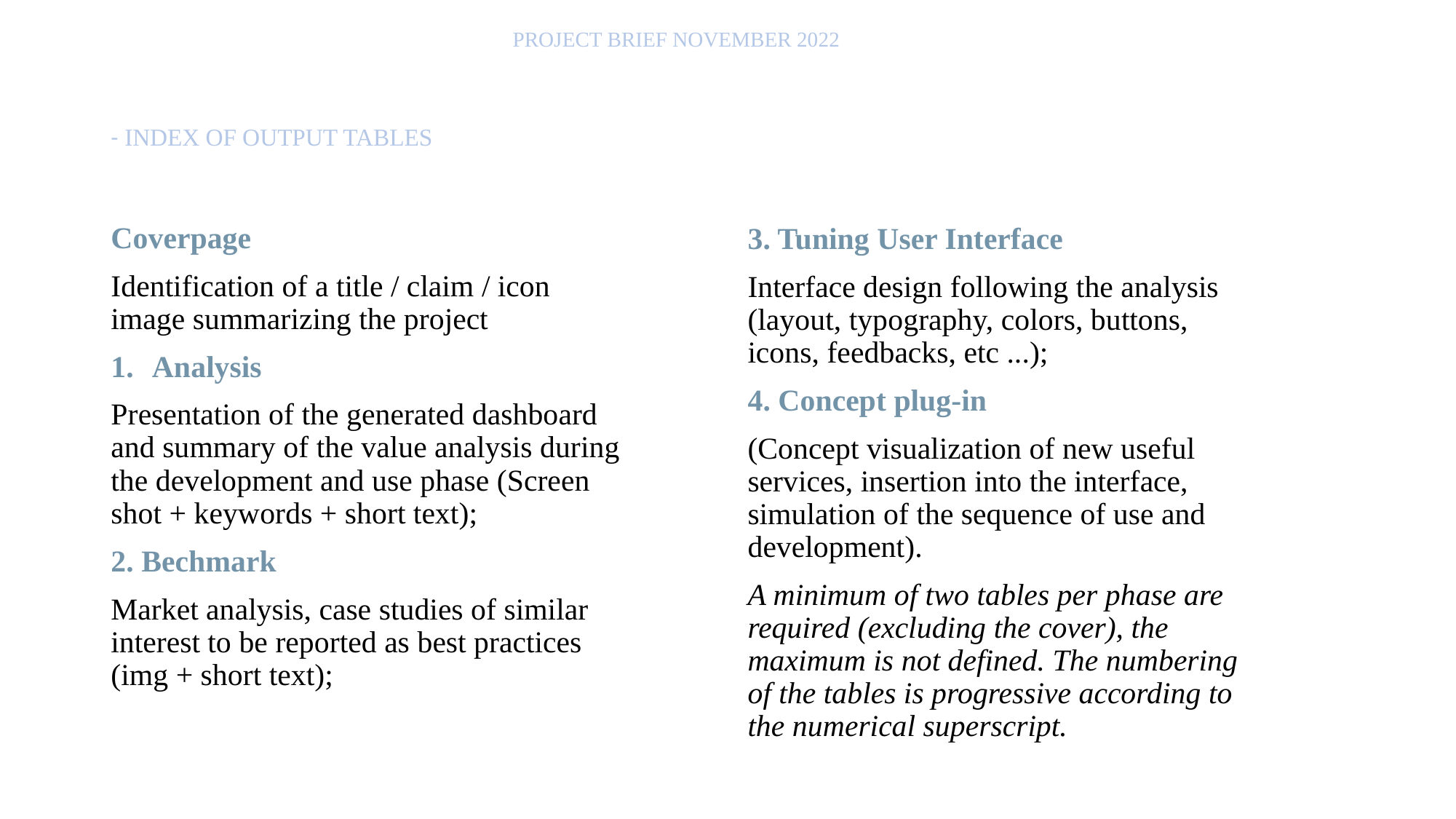

PROJECT BRIEF NOVEMBER 2022
# - INDEX OF OUTPUT TABLES
Coverpage
Identification of a title / claim / icon image summarizing the project
Analysis
Presentation of the generated dashboard and summary of the value analysis during the development and use phase (Screen shot + keywords + short text);
2. Bechmark
Market analysis, case studies of similar interest to be reported as best practices (img + short text);

3. Tuning User Interface
Interface design following the analysis (layout, typography, colors, buttons, icons, feedbacks, etc ...);
4. Concept plug-in
(Concept visualization of new useful services, insertion into the interface, simulation of the sequence of use and development).
A minimum of two tables per phase are required (excluding the cover), the maximum is not defined. The numbering of the tables is progressive according to the numerical superscript.